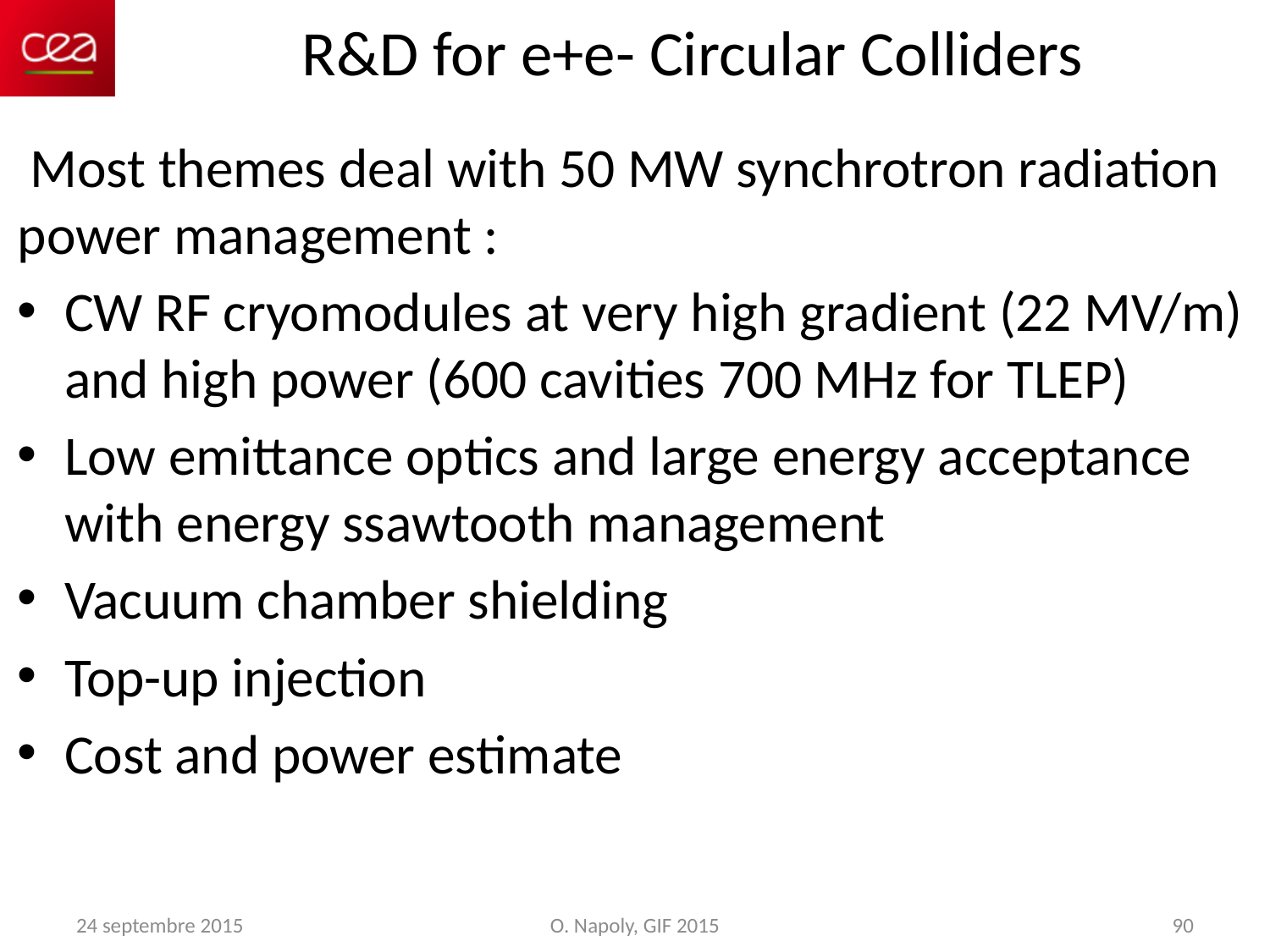

# R&D for e+e- Circular Colliders
 Most themes deal with 50 MW synchrotron radiation power management :
CW RF cryomodules at very high gradient (22 MV/m) and high power (600 cavities 700 MHz for TLEP)
Low emittance optics and large energy acceptance with energy ssawtooth management
Vacuum chamber shielding
Top-up injection
Cost and power estimate
24 septembre 2015
O. Napoly, GIF 2015
90